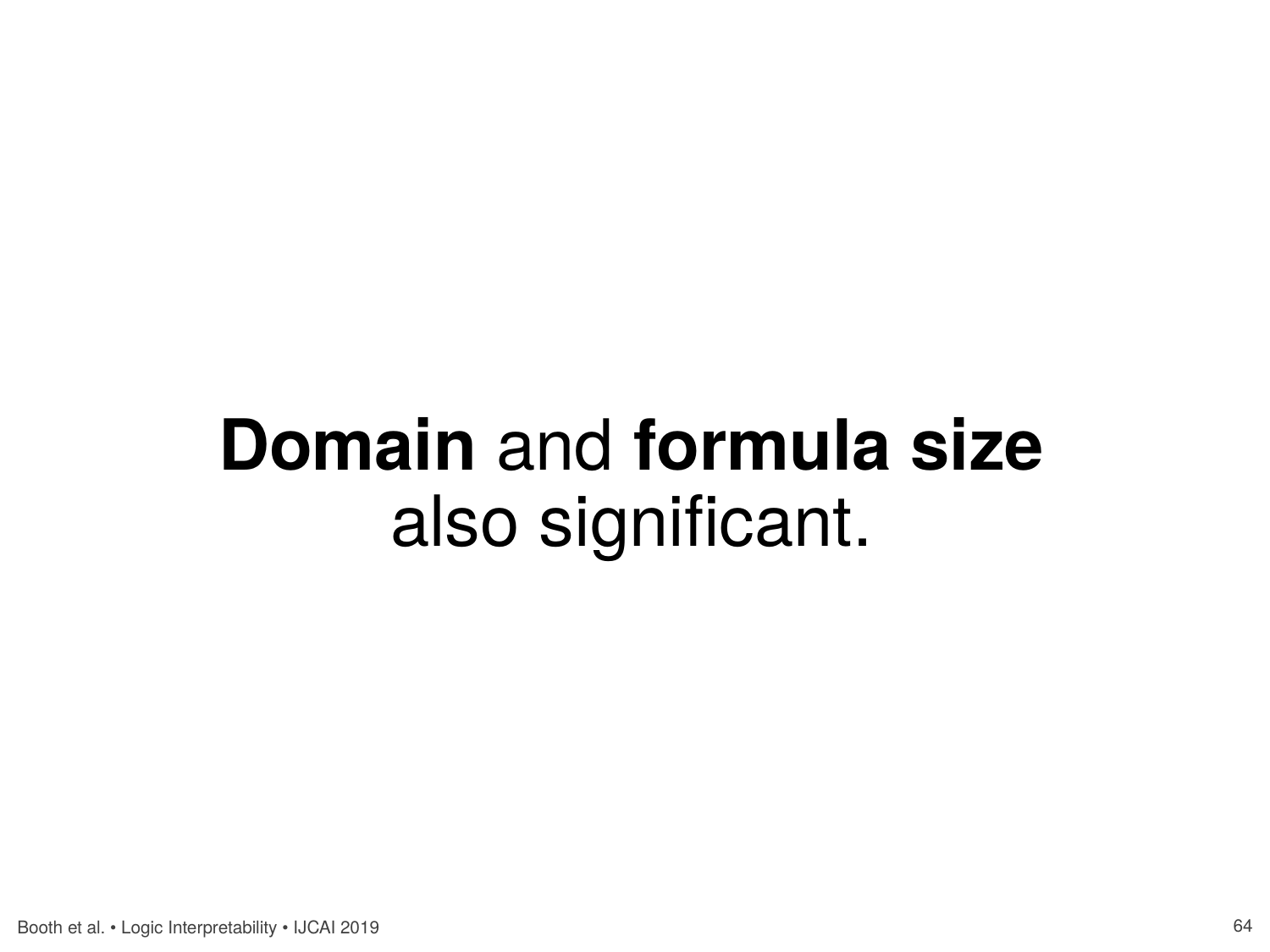

Domain and formula size
also significant.
Booth et al. • Logic Interpretability • IJCAI 2019
64